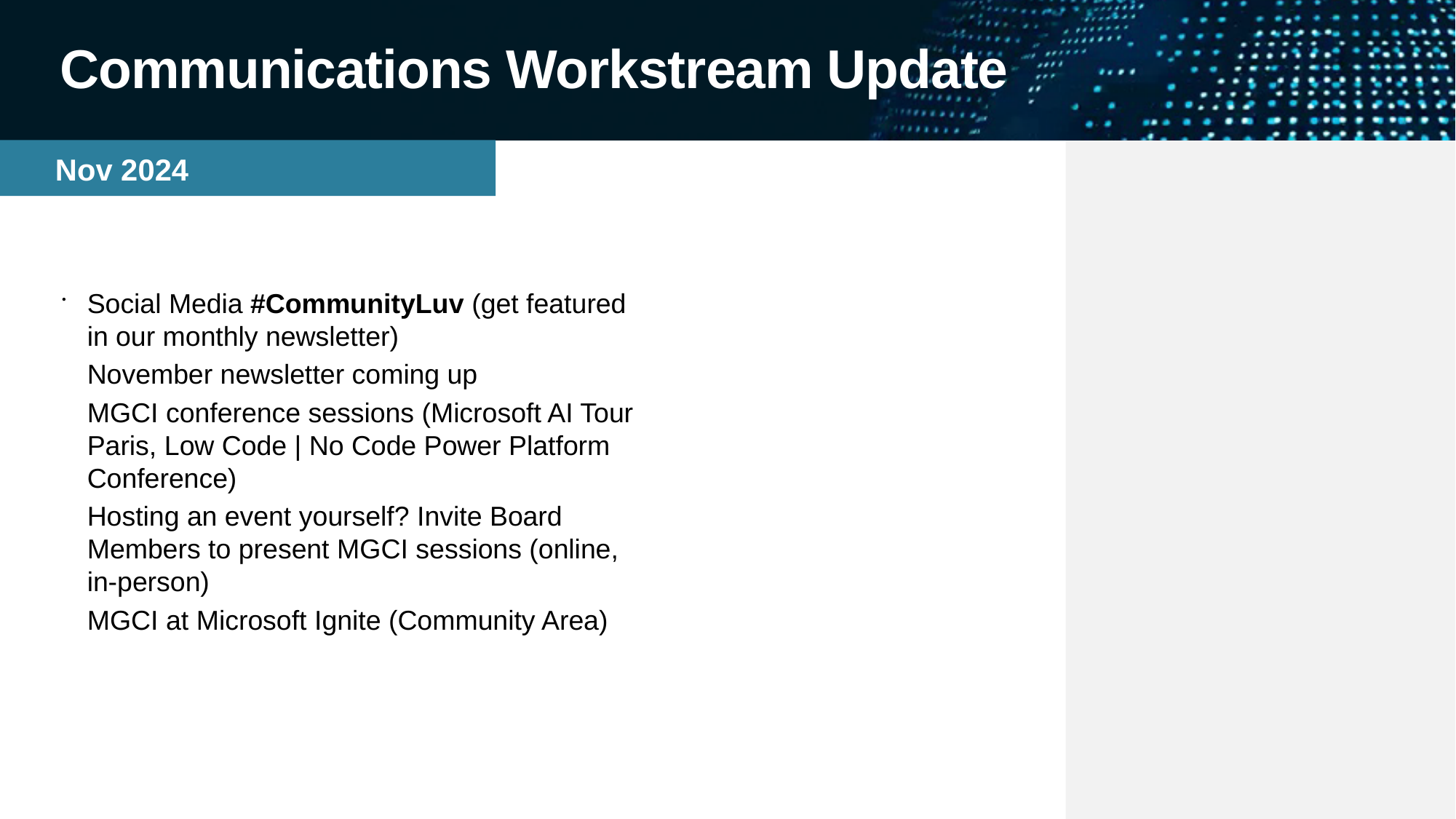

# Communications Workstream Update
Nov 2024

​Social Media #CommunityLuv (get featured in our monthly newsletter)
November newsletter coming up
MGCI conference sessions (Microsoft AI Tour Paris, Low Code | No Code Power Platform Conference)
Hosting an event yourself? Invite Board Members to present MGCI sessions (online, in-person)
MGCI at Microsoft Ignite (Community Area)